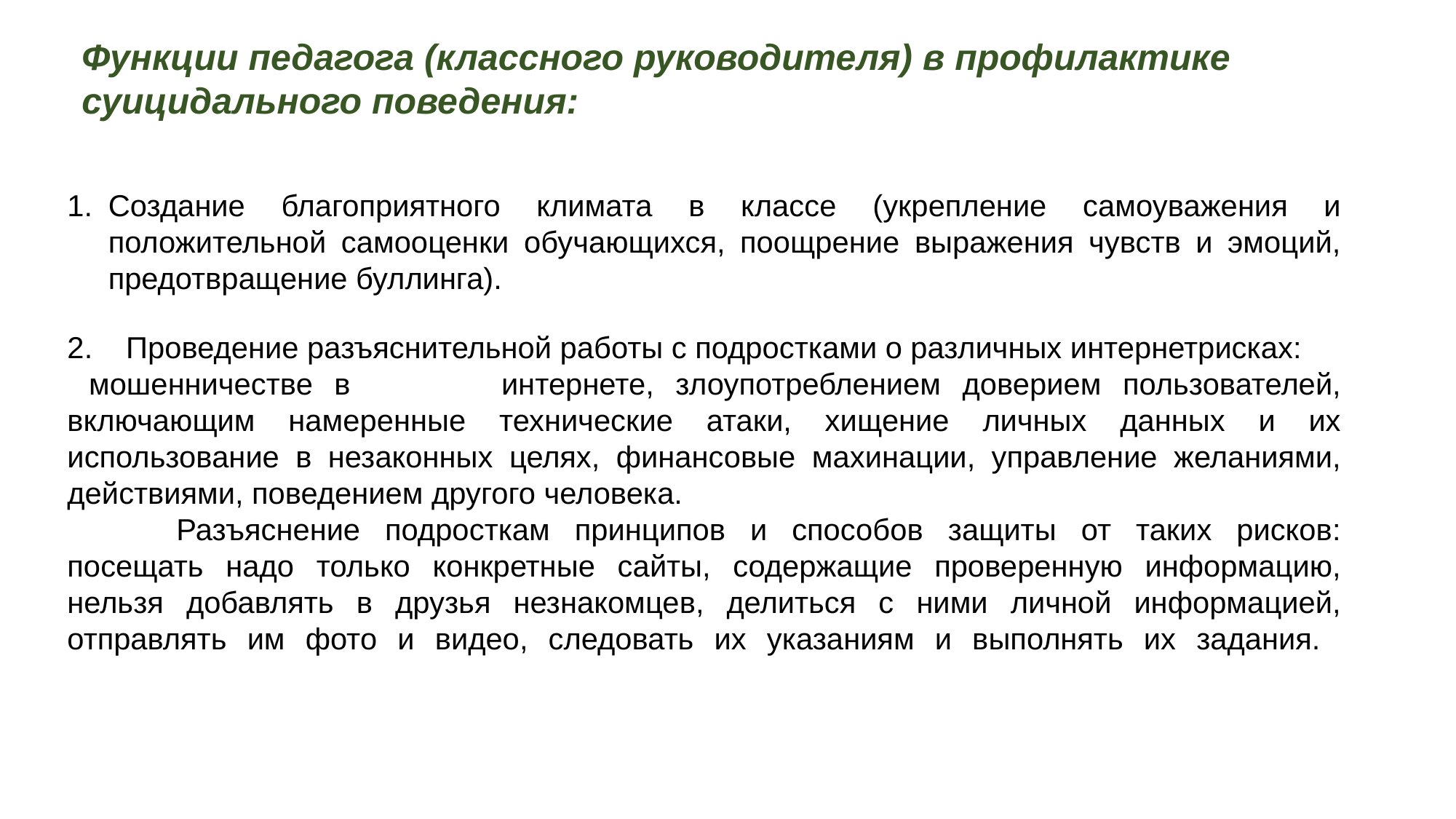

Функции педагога (классного руководителя) в профилактике суицидального поведения:
Создание благоприятного климата в классе (укрепление самоуважения и положительной самооценки обучающихся, поощрение выражения чувств и эмоций, предотвращение буллинга).
2.    Проведение разъяснительной работы с подростками о различных интернетрисках:
 мошенничестве в       интернете, злоупотреблением доверием пользователей, включающим намеренные технические атаки, хищение личных данных и их использование в незаконных целях, финансовые махинации, управление желаниями, действиями, поведением другого человека.
	Разъяснение подросткам принципов и способов защиты от таких рисков: посещать надо только конкретные сайты, содержащие проверенную информацию, нельзя добавлять в друзья незнакомцев, делиться с ними личной информацией, отправлять им фото и видео, следовать их указаниям и выполнять их задания.